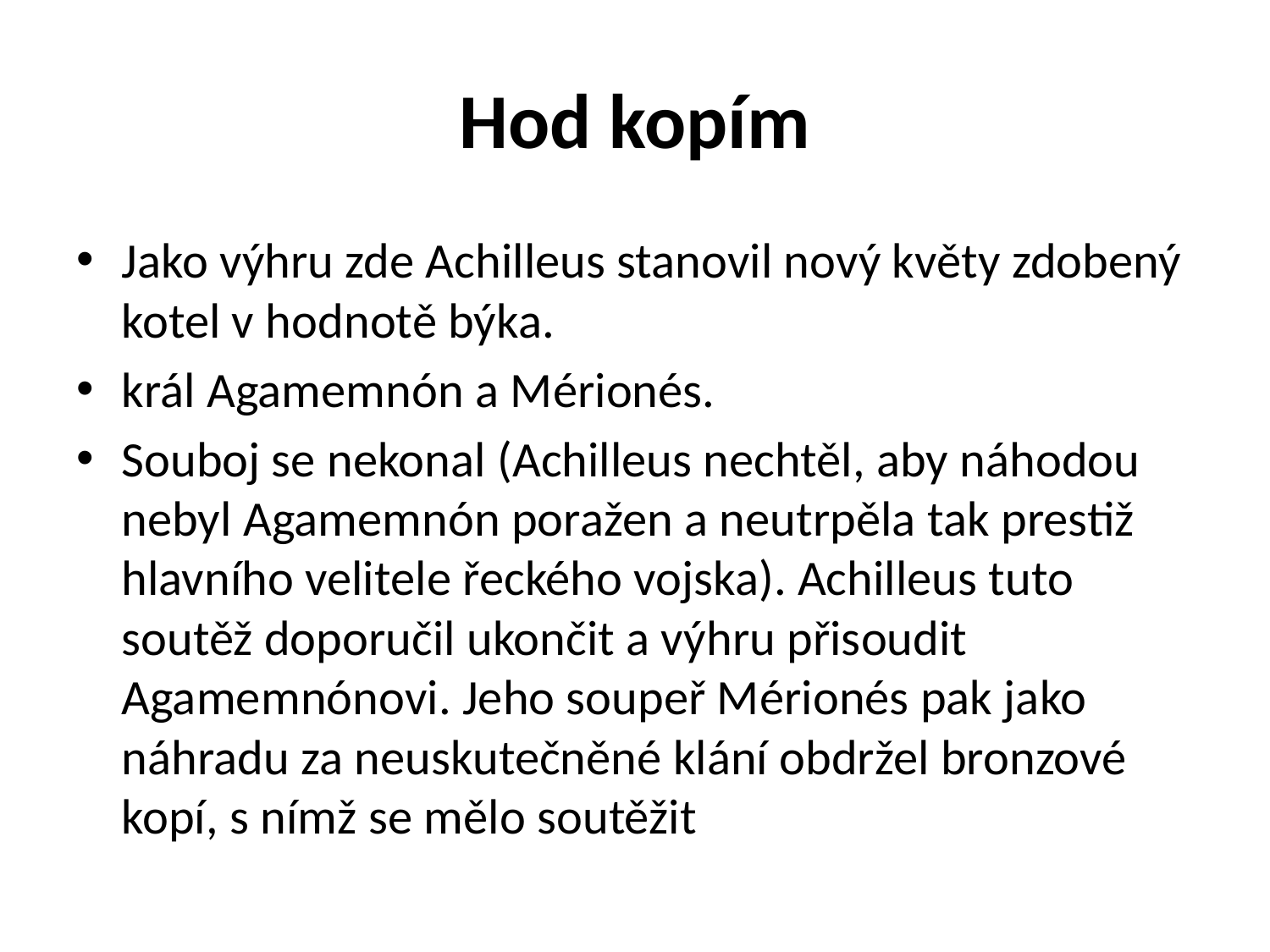

# Hod kopím
Jako výhru zde Achilleus stanovil nový květy zdobený kotel v hodnotě býka.
král Agamemnón a Mérionés.
Souboj se nekonal (Achilleus nechtěl, aby náhodou nebyl Agamemnón poražen a neutrpěla tak prestiž hlavního velitele řeckého vojska). Achilleus tuto soutěž doporučil ukončit a výhru přisoudit Agamemnónovi. Jeho soupeř Mérionés pak jako náhradu za neuskutečněné klání obdržel bronzové kopí, s nímž se mělo soutěžit